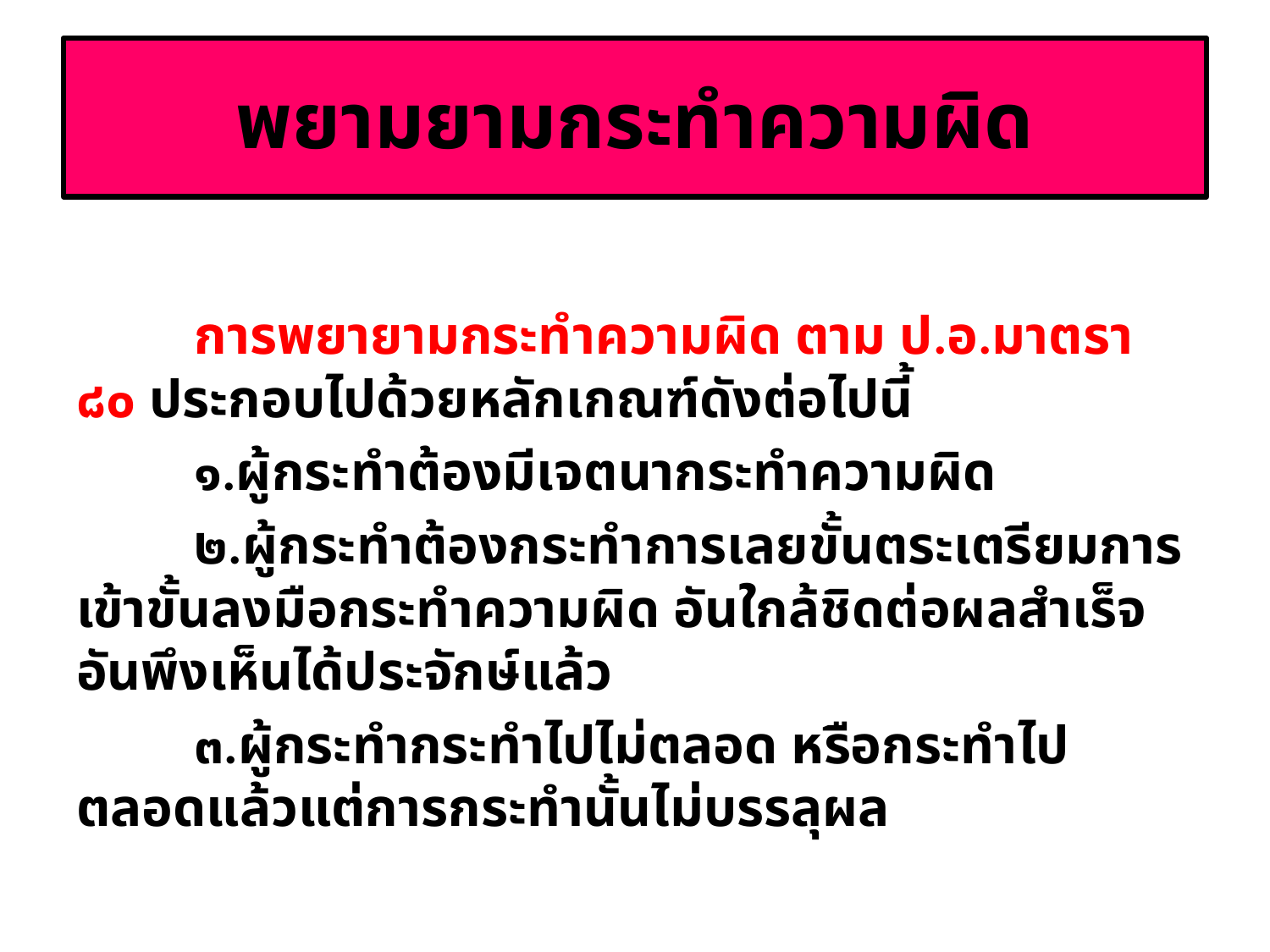

# พยามยามกระทำความผิด

	การพยายามกระทำความผิด ตาม ป.อ.มาตรา ๘๐ ประกอบไปด้วยหลักเกณฑ์ดังต่อไปนี้
	๑.ผู้กระทำต้องมีเจตนากระทำความผิด
	๒.ผู้กระทำต้องกระทำการเลยขั้นตระเตรียมการเข้าขั้นลงมือกระทำความผิด อันใกล้ชิดต่อผลสำเร็จอันพึงเห็นได้ประจักษ์แล้ว
	๓.ผู้กระทำกระทำไปไม่ตลอด หรือกระทำไปตลอดแล้วแต่การกระทำนั้นไม่บรรลุผล